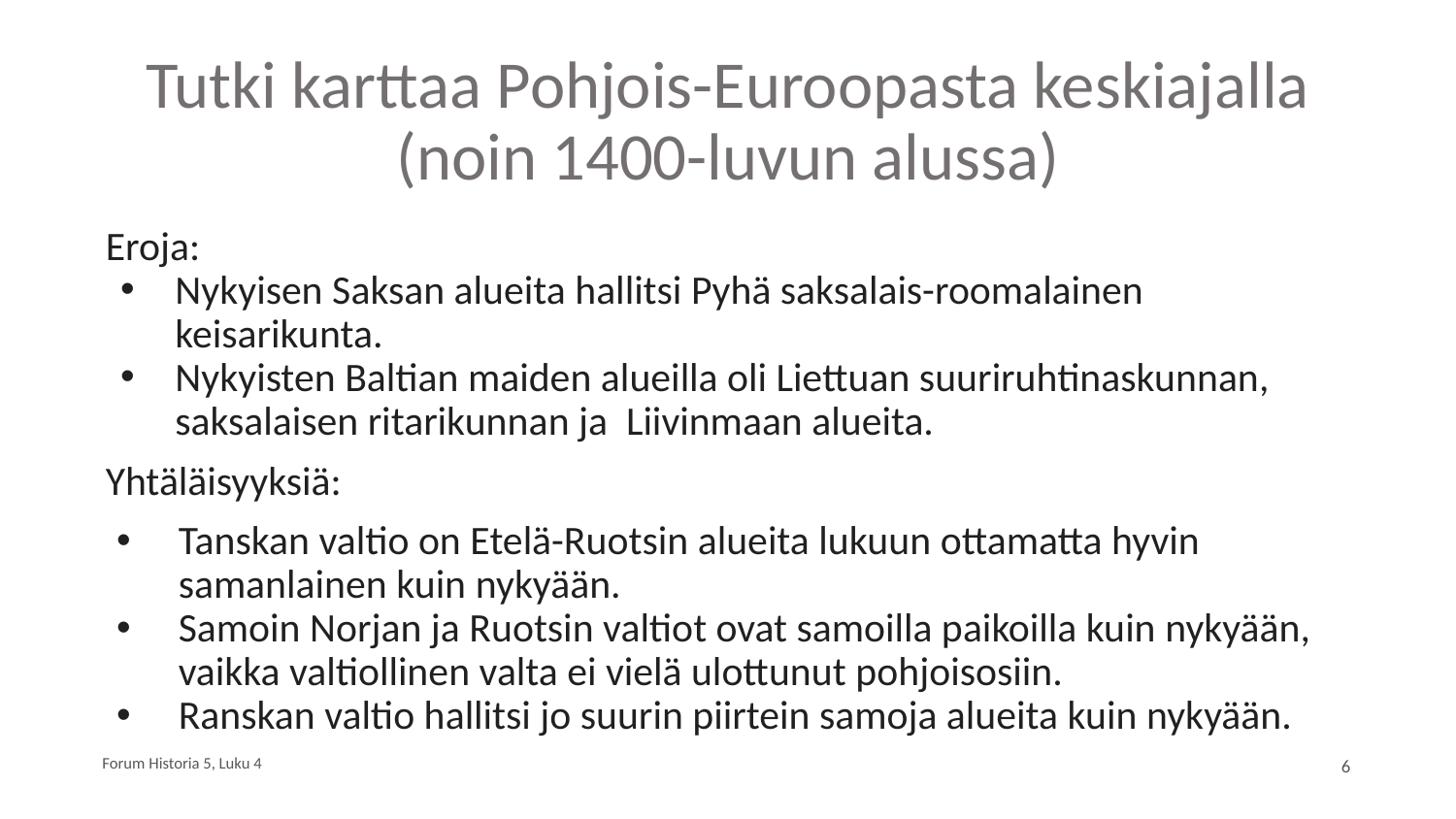

# Tutki karttaa Pohjois-Euroopasta keskiajalla (noin 1400-luvun alussa)
Eroja:
Nykyisen Saksan alueita hallitsi Pyhä saksalais-roomalainen keisarikunta.
Nykyisten Baltian maiden alueilla oli Liettuan suuriruhtinaskunnan, saksalaisen ritarikunnan ja  Liivinmaan alueita.
Yhtäläisyyksiä:
Tanskan valtio on Etelä-Ruotsin alueita lukuun ottamatta hyvin samanlainen kuin nykyään.
Samoin Norjan ja Ruotsin valtiot ovat samoilla paikoilla kuin nykyään, vaikka valtiollinen valta ei vielä ulottunut pohjoisosiin.
Ranskan valtio hallitsi jo suurin piirtein samoja alueita kuin nykyään.
Forum Historia 5, Luku 4
6